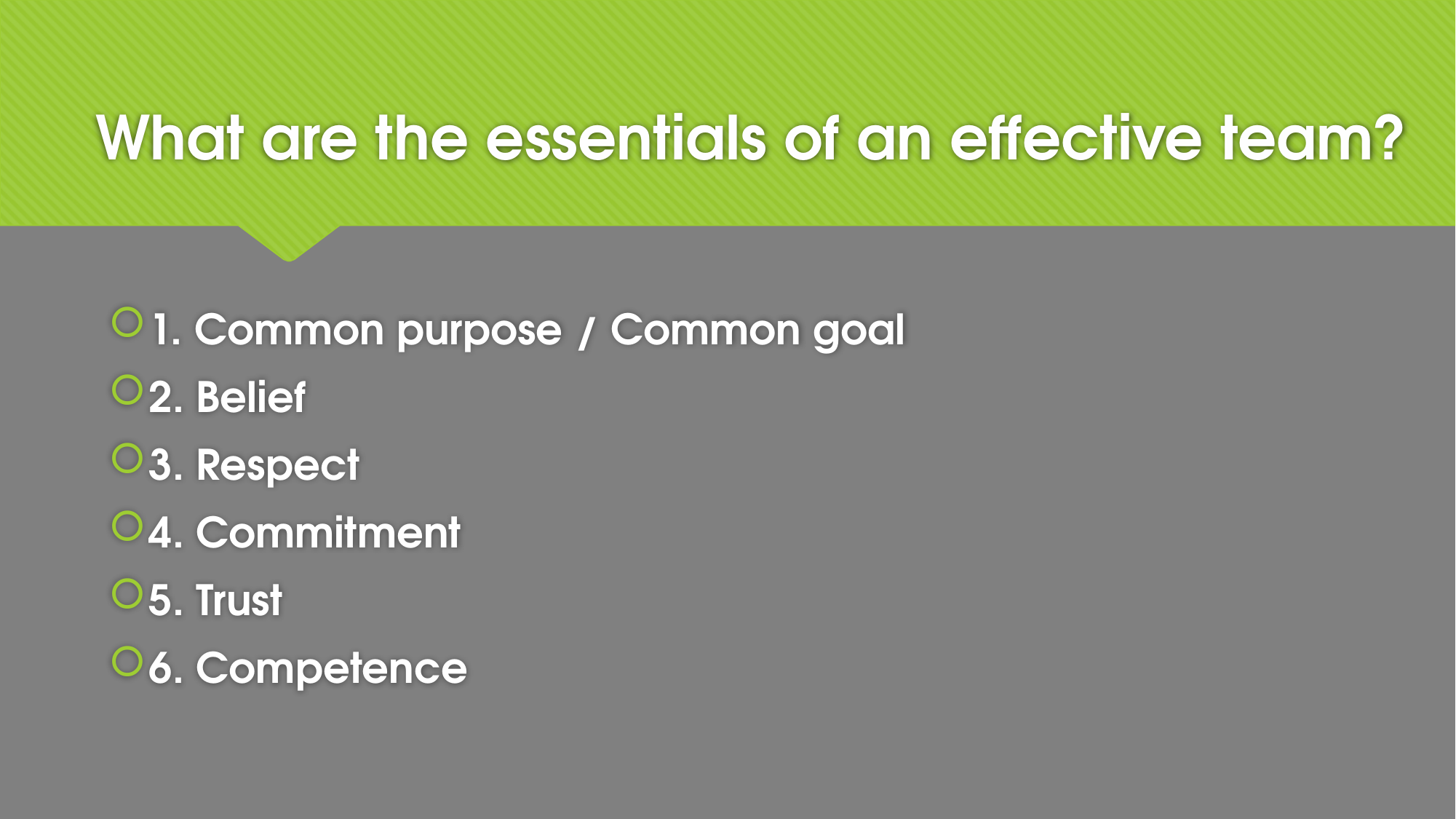

# What are the essentials of an effective team?
1. Common purpose / Common goal
2. Belief
3. Respect
4. Commitment
5. Trust
6. Competence